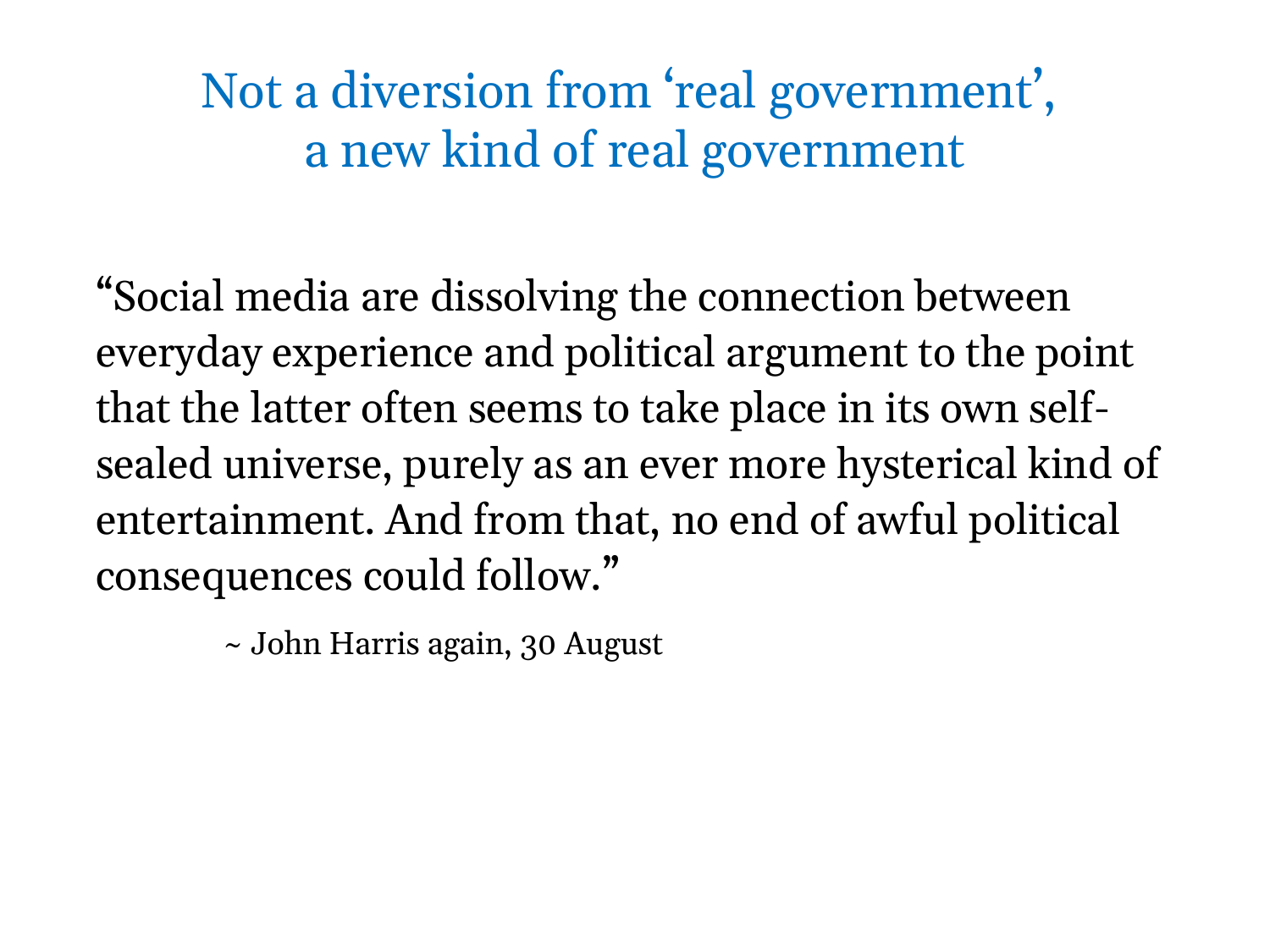

# Not a diversion from ‘real government’, a new kind of real government
“Social media are dissolving the connection between everyday experience and political argument to the point that the latter often seems to take place in its own self-sealed universe, purely as an ever more hysterical kind of entertainment. And from that, no end of awful political consequences could follow.”
	~ John Harris again, 30 August